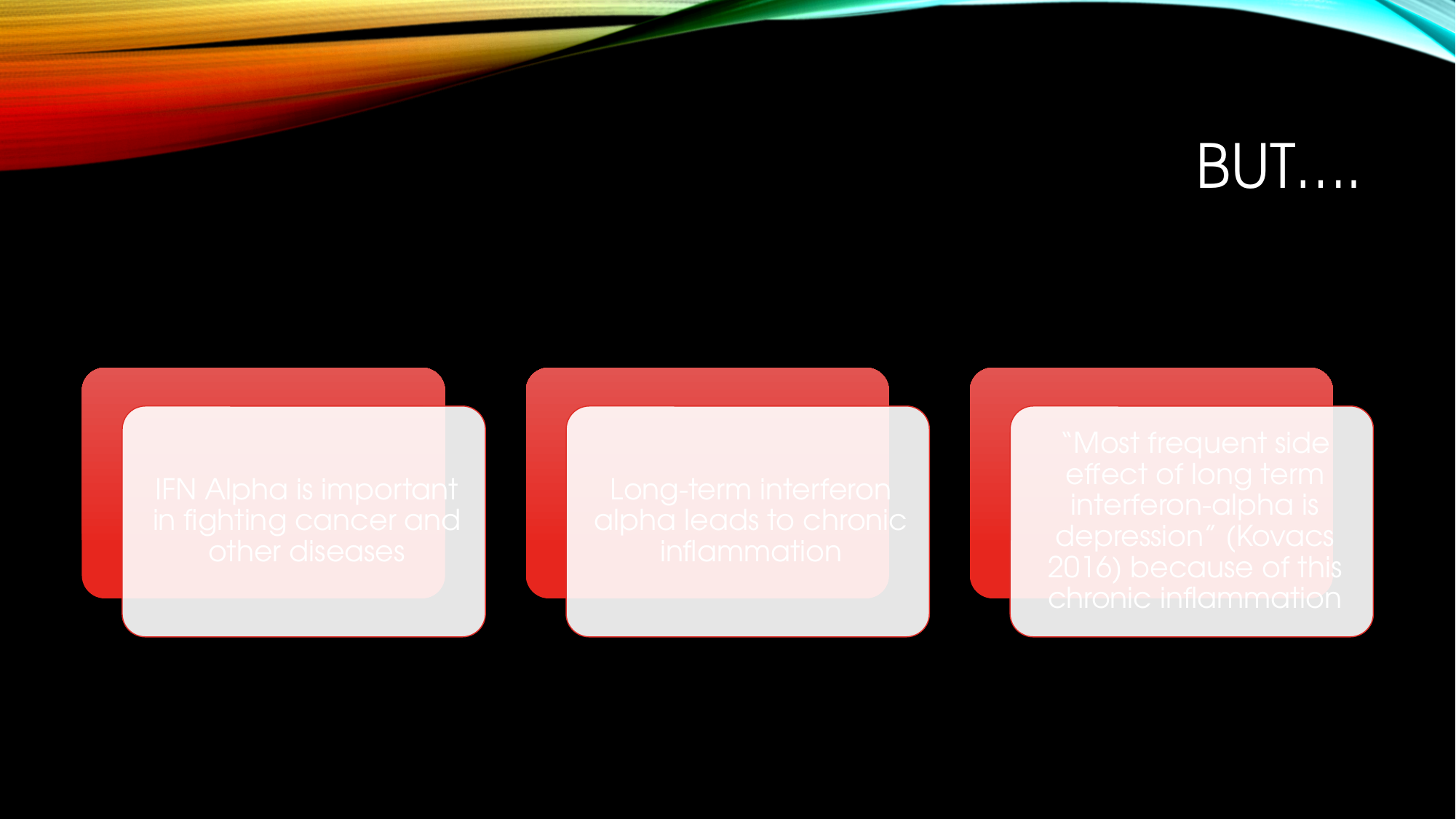

# But….
IFN Alpha is important in fighting cancer and other diseases
Long-term interferon alpha leads to chronic inflammation
“Most frequent side effect of long term interferon-alpha is depression” (Kovacs 2016) because of this chronic inflammation